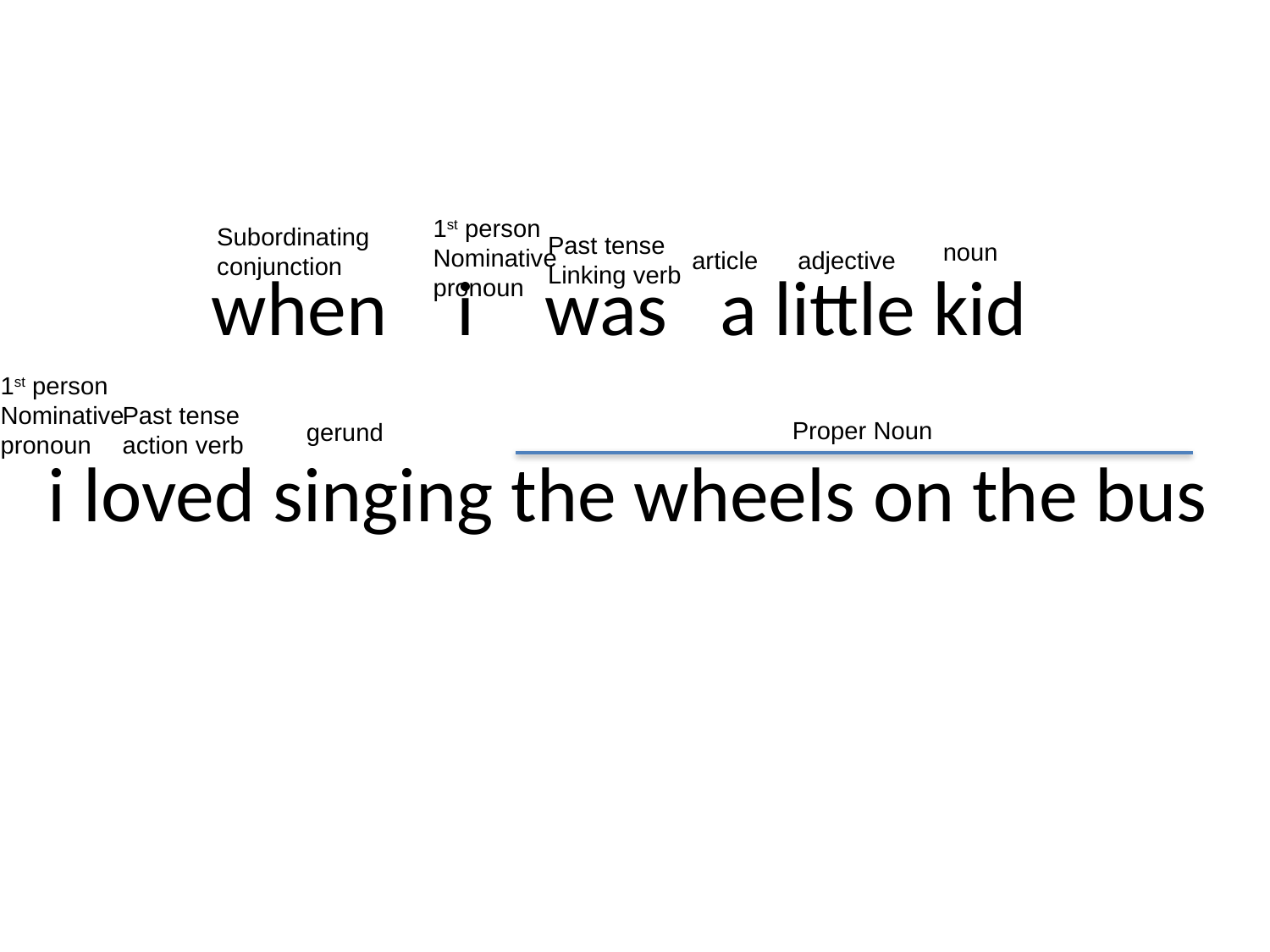

1st person
Nominative
pronoun
Subordinating
conjunction
Past tense
Linking verb
noun
adjective
article
# when    i    was   a little kid i loved singing the wheels on the bus
1st person
Nominative
pronoun
Past tense
action verb
Proper Noun
gerund